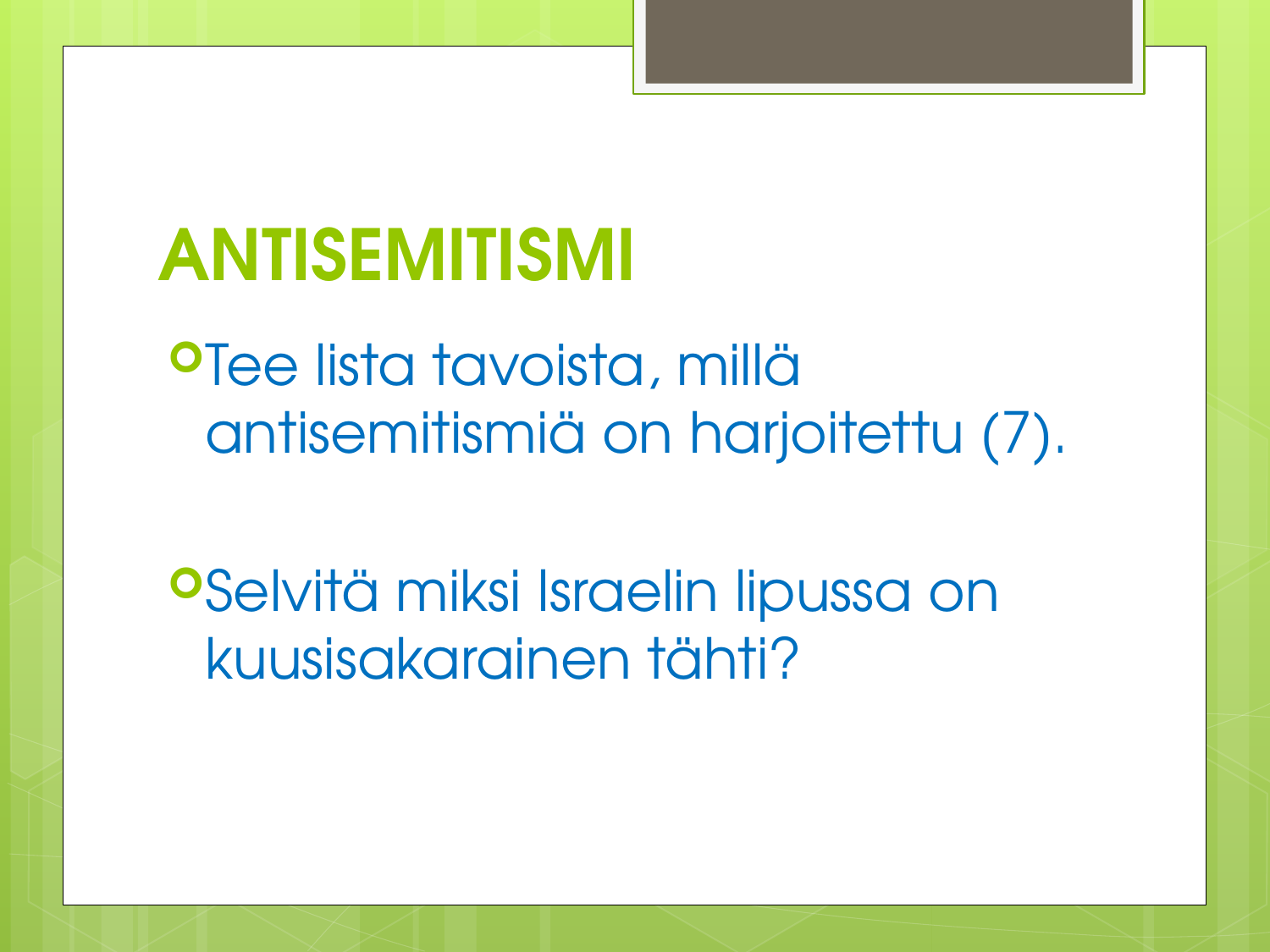

# ANTISEMITISMI
Tee lista tavoista, millä antisemitismiä on harjoitettu (7).

Selvitä miksi Israelin lipussa on kuusisakarainen tähti?